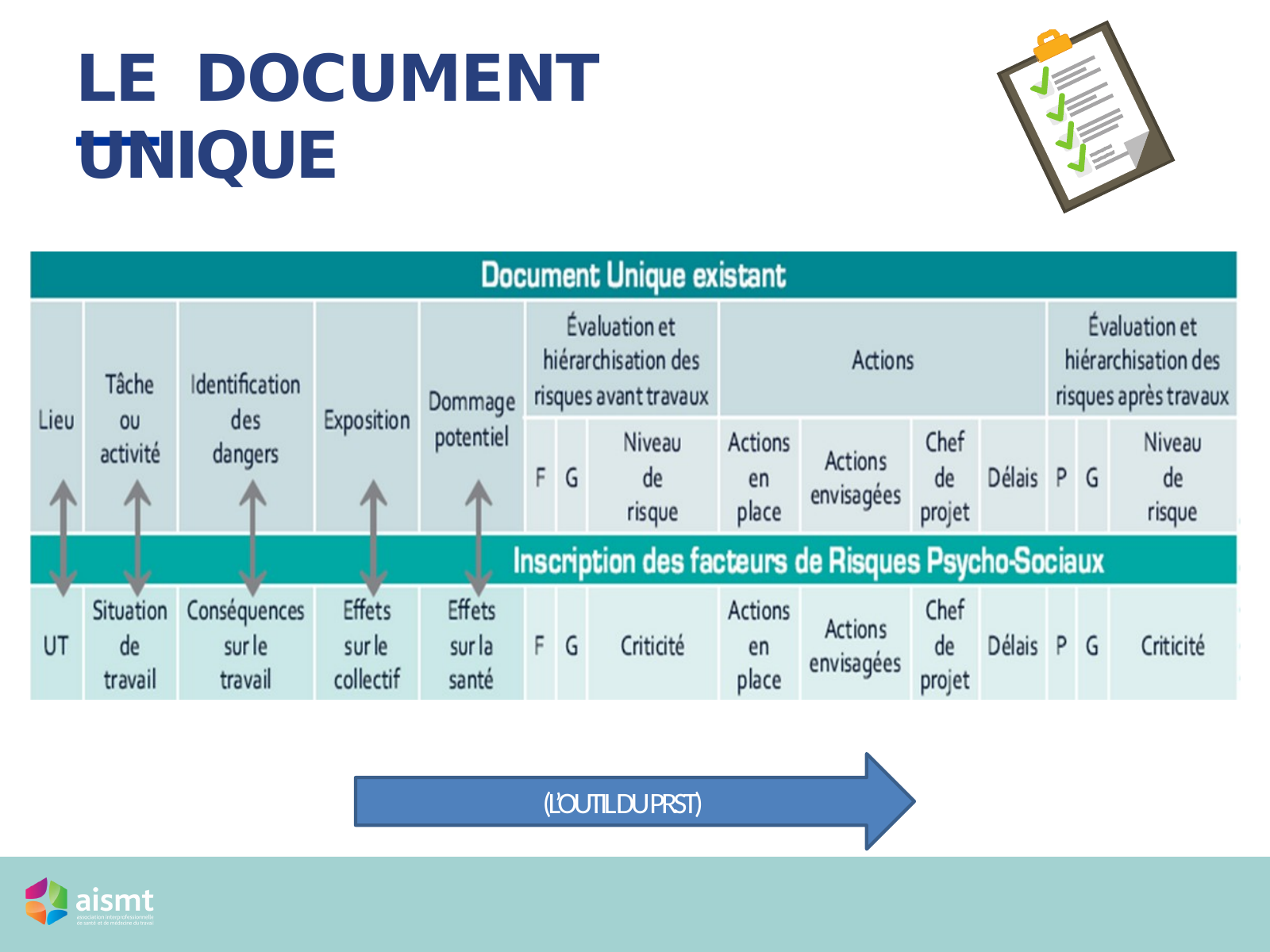

# LE	DOCUMENT UNIQUE

(L’OUTIL DU PRST)